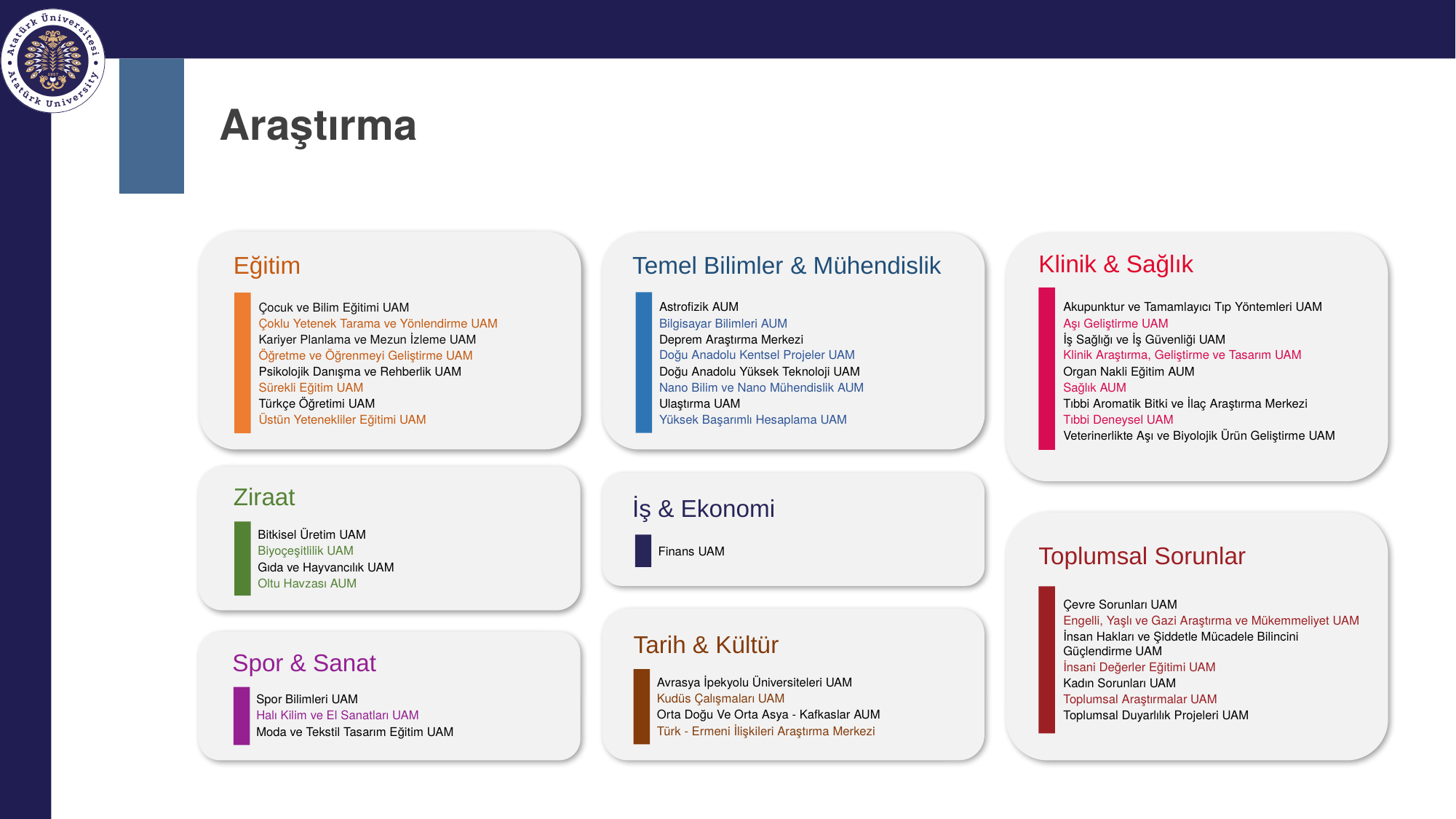

# Araştırma

Klinik & Sağlık
Eğitim
Temel Bilimler & Mühendislik

Akupunktur ve Tamamlayıcı Tıp Yöntemleri UAM
Aşı Geliştirme UAM
İş Sağlığı ve İş Güvenliği UAM
Klinik Araştırma, Geliştirme ve Tasarım UAM
Organ Nakli Eğitim AUM
Sağlık AUM
Tıbbi Aromatik Bitki ve İlaç Araştırma Merkezi
Tıbbi Deneysel UAM
Veterinerlikte Aşı ve Biyolojik Ürün Geliştirme UAM

Astrofizik AUM
Bilgisayar Bilimleri AUM
Deprem Araştırma Merkezi
Doğu Anadolu Kentsel Projeler UAM
Doğu Anadolu Yüksek Teknoloji UAM
Nano Bilim ve Nano Mühendislik AUM
Ulaştırma UAM
Yüksek Başarımlı Hesaplama UAM
Çocuk ve Bilim Eğitimi UAM
Çoklu Yetenek Tarama ve Yönlendirme UAM
Kariyer Planlama ve Mezun İzleme UAM
Öğretme ve Öğrenmeyi Geliştirme UAM
Psikolojik Danışma ve Rehberlik UAM
Sürekli Eğitim UAM
Türkçe Öğretimi UAM
Üstün Yetenekliler Eğitimi UAM

Ziraat
İş & Ekonomi

Bitkisel Üretim UAM
Biyoçeşitlilik UAM
Gıda ve Hayvancılık UAM
Oltu Havzası AUM

Toplumsal Sorunlar
Finans UAM

Çevre Sorunları UAM
Engelli, Yaşlı ve Gazi Araştırma ve Mükemmeliyet UAM
İnsan Hakları ve Şiddetle Mücadele Bilincini Güçlendirme UAM
İnsani Değerler Eğitimi UAM
Kadın Sorunları UAM
Toplumsal Araştırmalar UAM
Toplumsal Duyarlılık Projeleri UAM

Tarih & Kültür

Spor & Sanat
Avrasya İpekyolu Üniversiteleri UAM
Kudüs Çalışmaları UAM
Orta Doğu Ve Orta Asya - Kafkaslar AUM
Türk - Ermeni İlişkileri Araştırma Merkezi

Spor Bilimleri UAM
Halı Kilim ve El Sanatları UAM
Moda ve Tekstil Tasarım Eğitim UAM